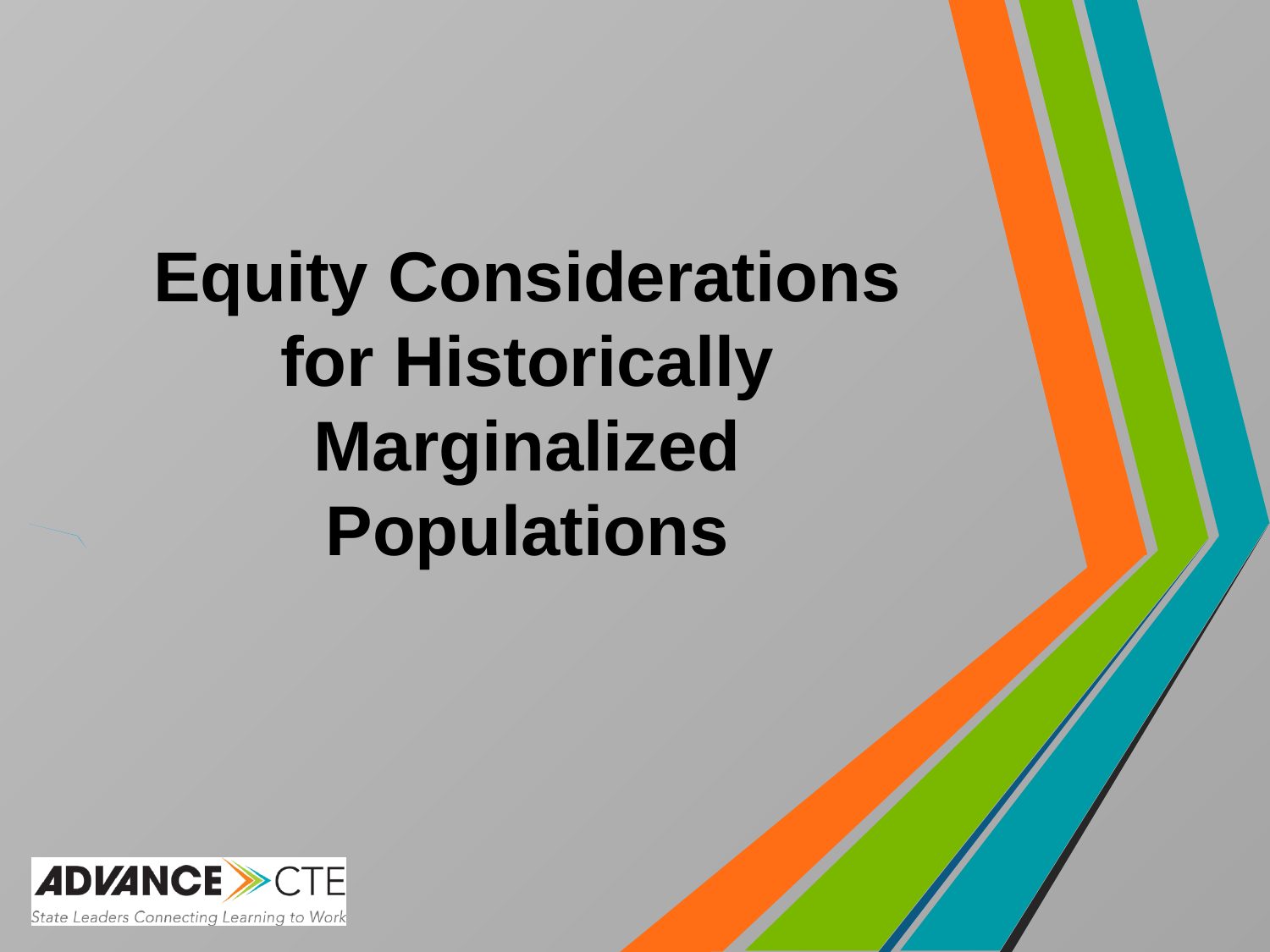

# Equity Considerations for Historically Marginalized Populations